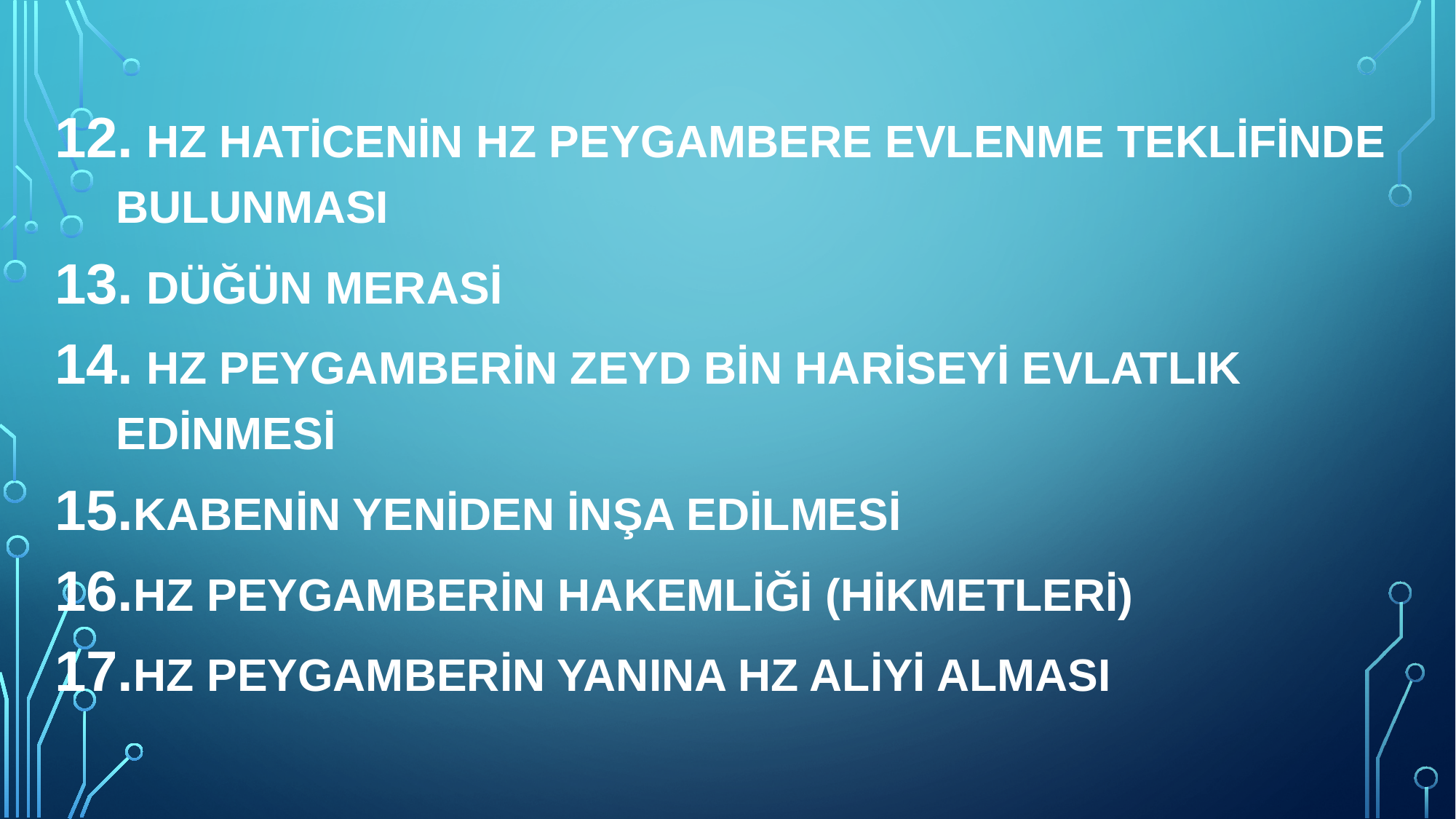

HZ HATİCENİN HZ PEYGAMBERE EVLENME TEKLİFİNDE BULUNMASI
 DÜĞÜN MERASİ
 HZ PEYGAMBERİN ZEYD BİN HARİSEYİ EVLATLIK EDİNMESİ
KABENİN YENİDEN İNŞA EDİLMESİ
HZ PEYGAMBERİN HAKEMLİĞİ (HİKMETLERİ)
HZ PEYGAMBERİN YANINA HZ ALİYİ ALMASI